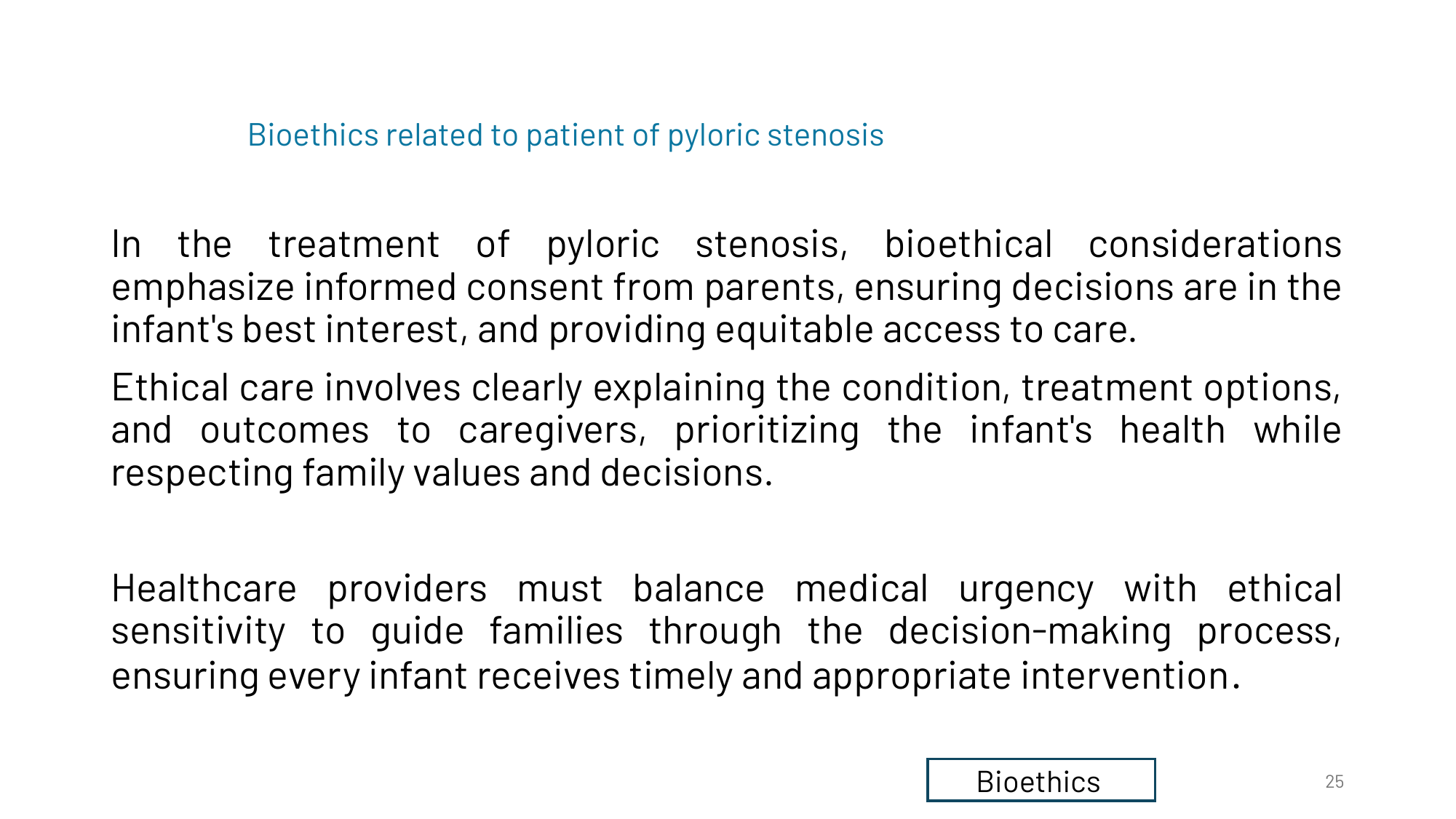

# Bioethics related to patient of pyloric stenosis
In the treatment of pyloric stenosis, bioethical considerations emphasize informed consent from parents, ensuring decisions are in the infant's best interest, and providing equitable access to care.
Ethical care involves clearly explaining the condition, treatment options, and outcomes to caregivers, prioritizing the infant's health while respecting family values and decisions.

Healthcare providers must balance medical urgency with ethical sensitivity to guide families through the decision-making process, ensuring every infant receives timely and appropriate intervention.

Bioethics
25